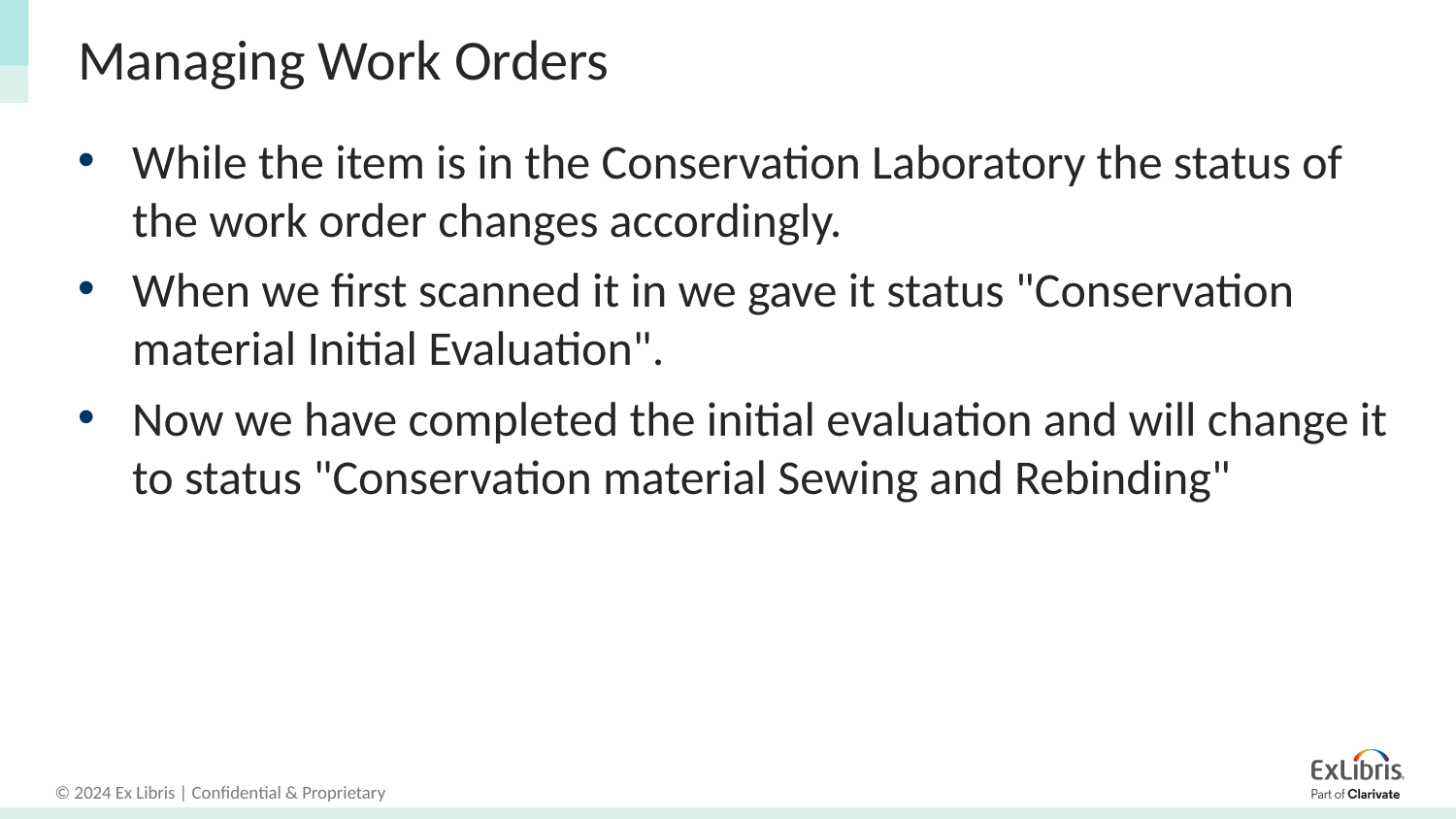

# Managing Work Orders
While the item is in the Conservation Laboratory the status of the work order changes accordingly.
When we first scanned it in we gave it status "Conservation material Initial Evaluation".
Now we have completed the initial evaluation and will change it to status "Conservation material Sewing and Rebinding"